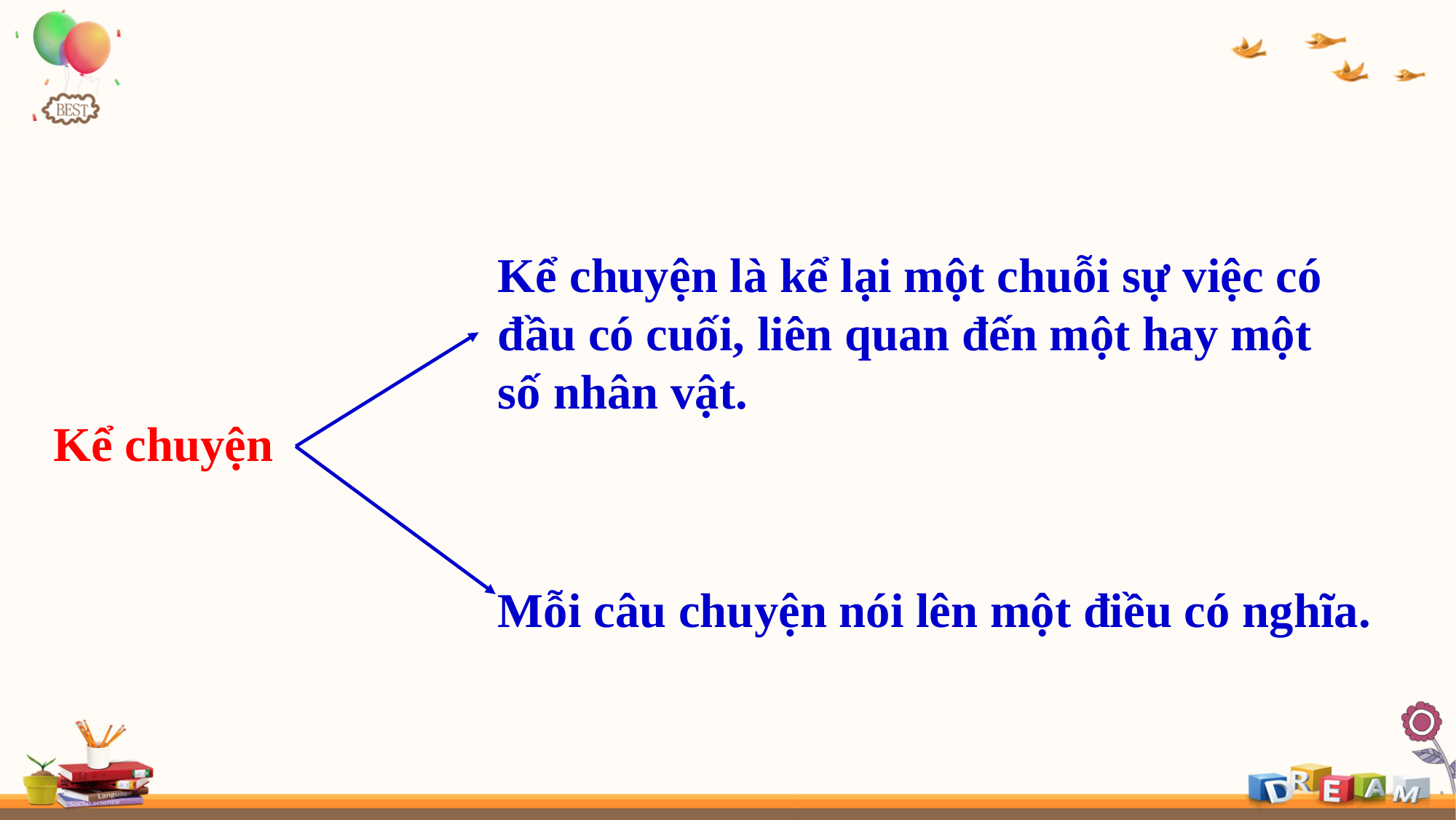

Kể chuyện là kể lại một chuỗi sự việc có đầu có cuối, liên quan đến một hay một số nhân vật.

Kể chuyện

Mỗi câu chuyện nói lên một điều có nghĩa.